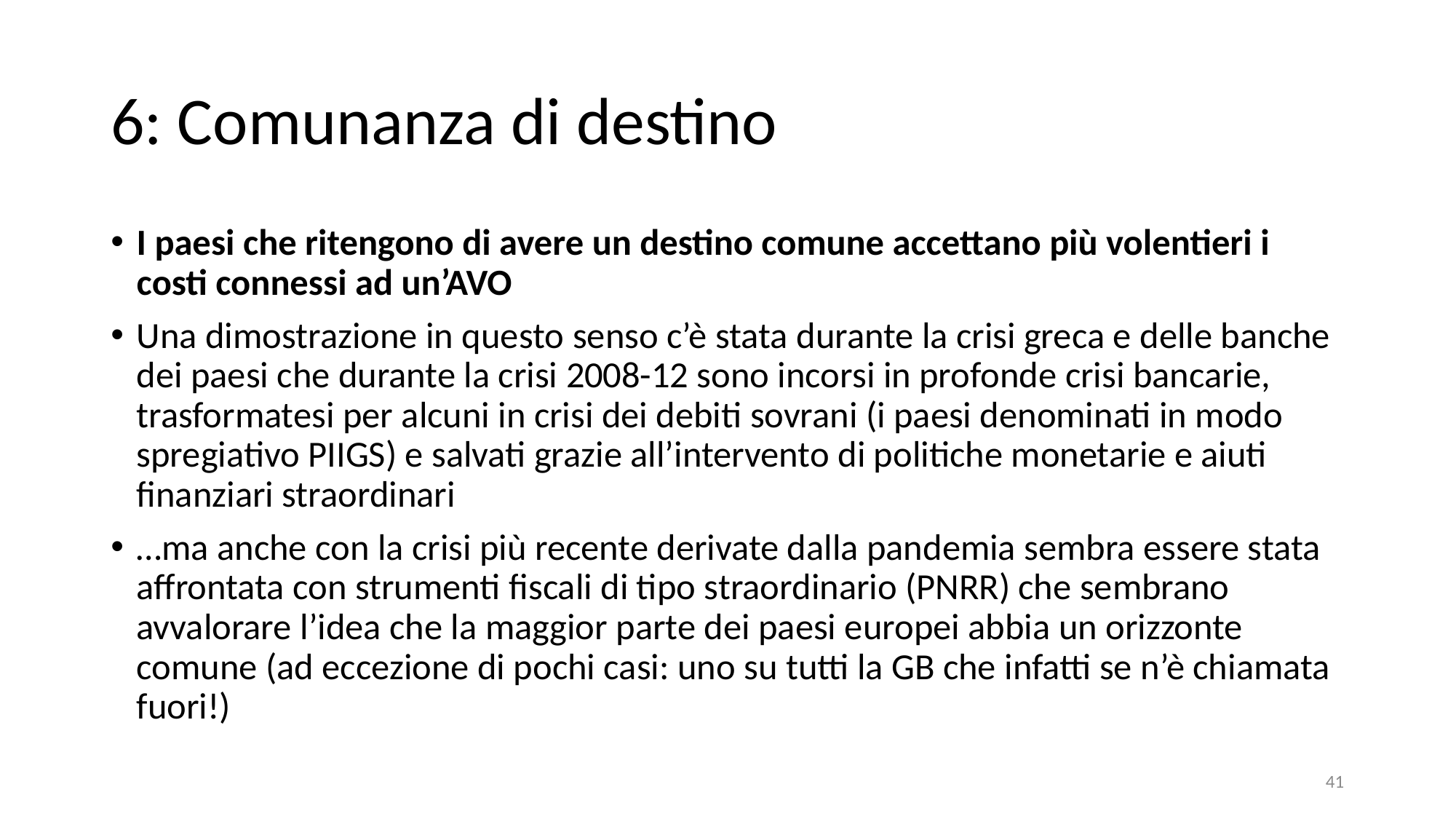

# 6: Comunanza di destino
I paesi che ritengono di avere un destino comune accettano più volentieri i costi connessi ad un’AVO
Una dimostrazione in questo senso c’è stata durante la crisi greca e delle banche dei paesi che durante la crisi 2008-12 sono incorsi in profonde crisi bancarie, trasformatesi per alcuni in crisi dei debiti sovrani (i paesi denominati in modo spregiativo PIIGS) e salvati grazie all’intervento di politiche monetarie e aiuti finanziari straordinari
…ma anche con la crisi più recente derivate dalla pandemia sembra essere stata affrontata con strumenti fiscali di tipo straordinario (PNRR) che sembrano avvalorare l’idea che la maggior parte dei paesi europei abbia un orizzonte comune (ad eccezione di pochi casi: uno su tutti la GB che infatti se n’è chiamata fuori!)
41